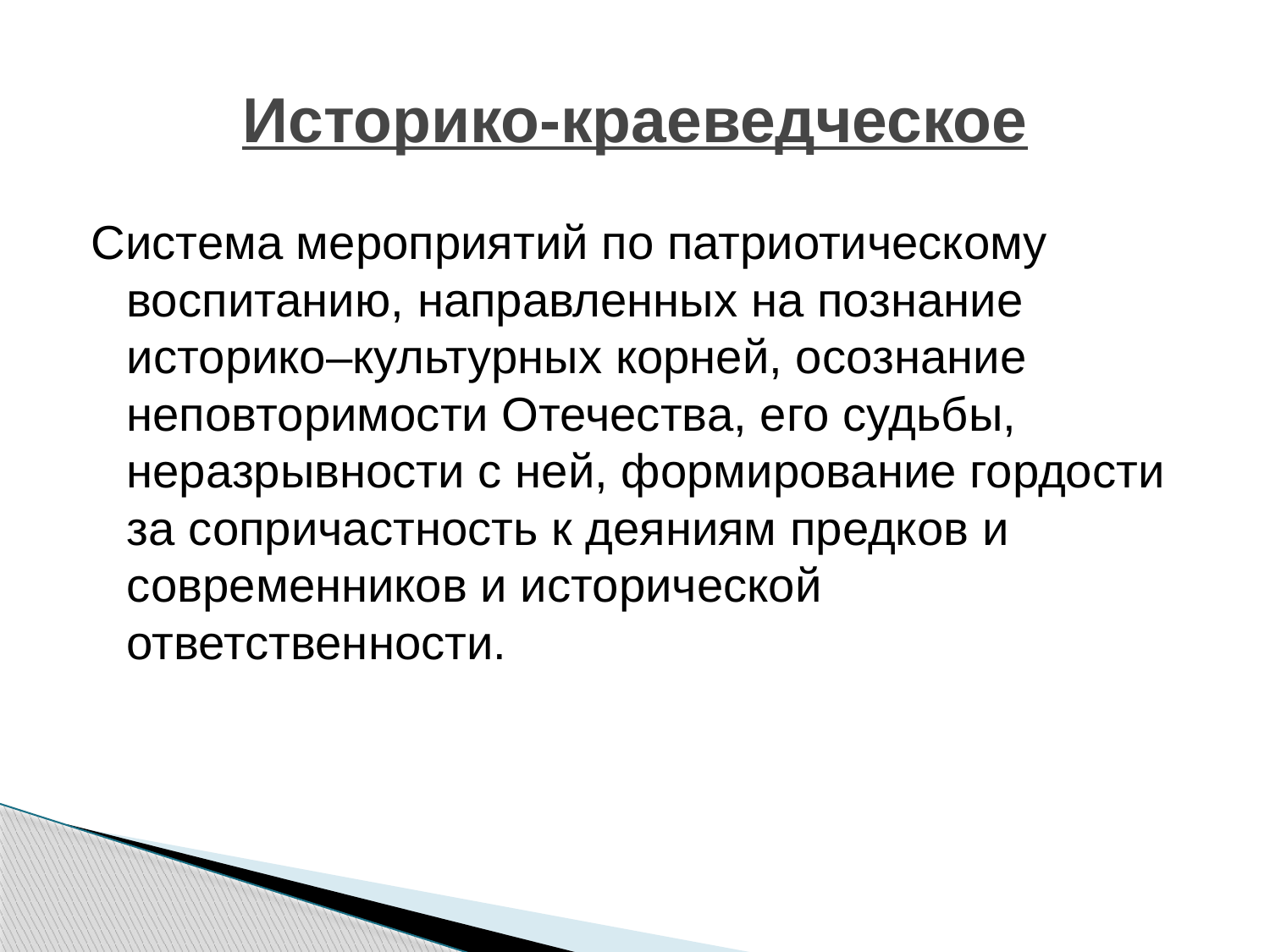

# Историко-краеведческое
Система мероприятий по патриотическому воспитанию, направленных на познание историко–культурных корней, осознание  неповторимости Отечества, его судьбы, неразрывности с ней, формирование гордости за сопричастность к деяниям предков и современников и исторической ответственности.